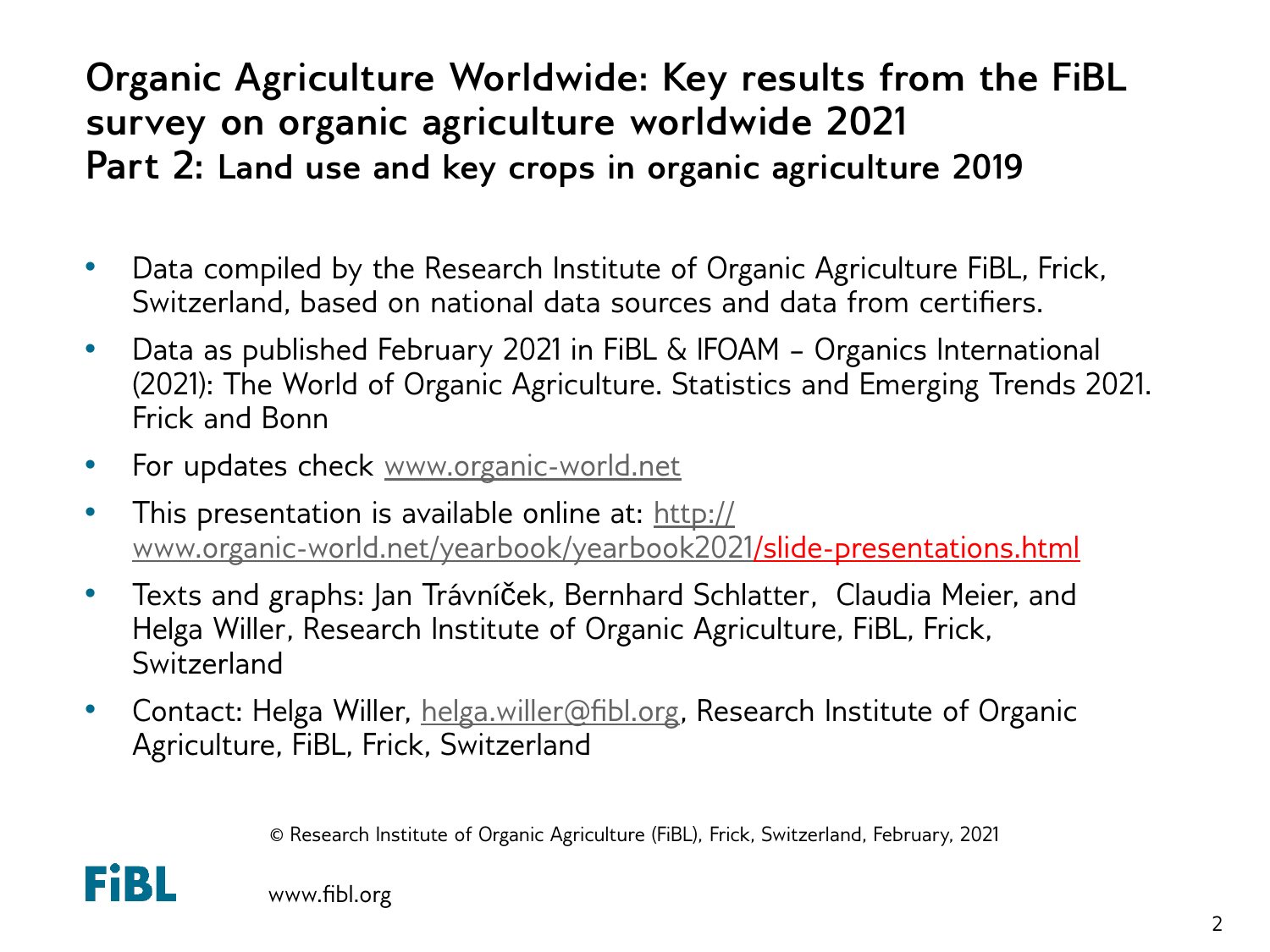

# Organic Agriculture Worldwide: Key results from the FiBL survey on organic agriculture worldwide 2021 Part 2: Land use and key crops in organic agriculture 2019
Data compiled by the Research Institute of Organic Agriculture FiBL, Frick, Switzerland, based on national data sources and data from certifiers.
Data as published February 2021 in FiBL & IFOAM – Organics International (2021): The World of Organic Agriculture. Statistics and Emerging Trends 2021. Frick and Bonn
For updates check www.organic-world.net
This presentation is available online at: http://www.organic-world.net/yearbook/yearbook2021/slide-presentations.html
Texts and graphs: Jan Trávníček, Bernhard Schlatter,  Claudia Meier, and Helga Willer, Research Institute of Organic Agriculture, FiBL, Frick, Switzerland
Contact: Helga Willer, helga.willer@fibl.org, Research Institute of Organic Agriculture, FiBL, Frick, Switzerland

     © Research Institute of Organic Agriculture (FiBL), Frick, Switzerland, February, 2021
2